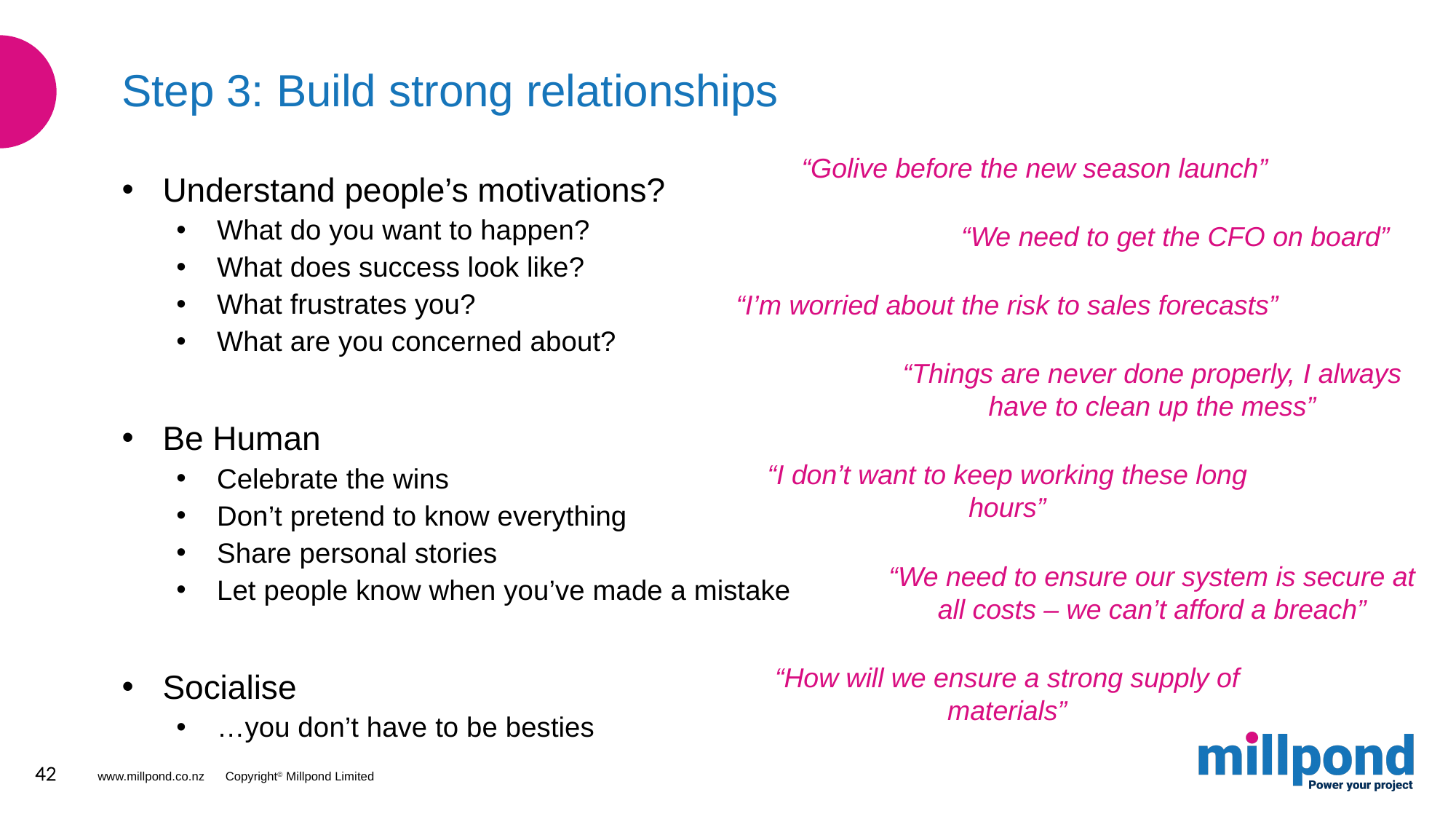

# Step 3: Build strong relationships
“Golive before the new season launch”
Understand people’s motivations?
What do you want to happen?
What does success look like?
What frustrates you?
What are you concerned about?

Be Human
Celebrate the wins
Don’t pretend to know everything
Share personal stories
Let people know when you’ve made a mistake

Socialise
…you don’t have to be besties
“We need to get the CFO on board”
“I’m worried about the risk to sales forecasts”
“Things are never done properly, I always have to clean up the mess”
“I don’t want to keep working these long hours”
“We need to ensure our system is secure at all costs – we can’t afford a breach”
“How will we ensure a strong supply of materials”